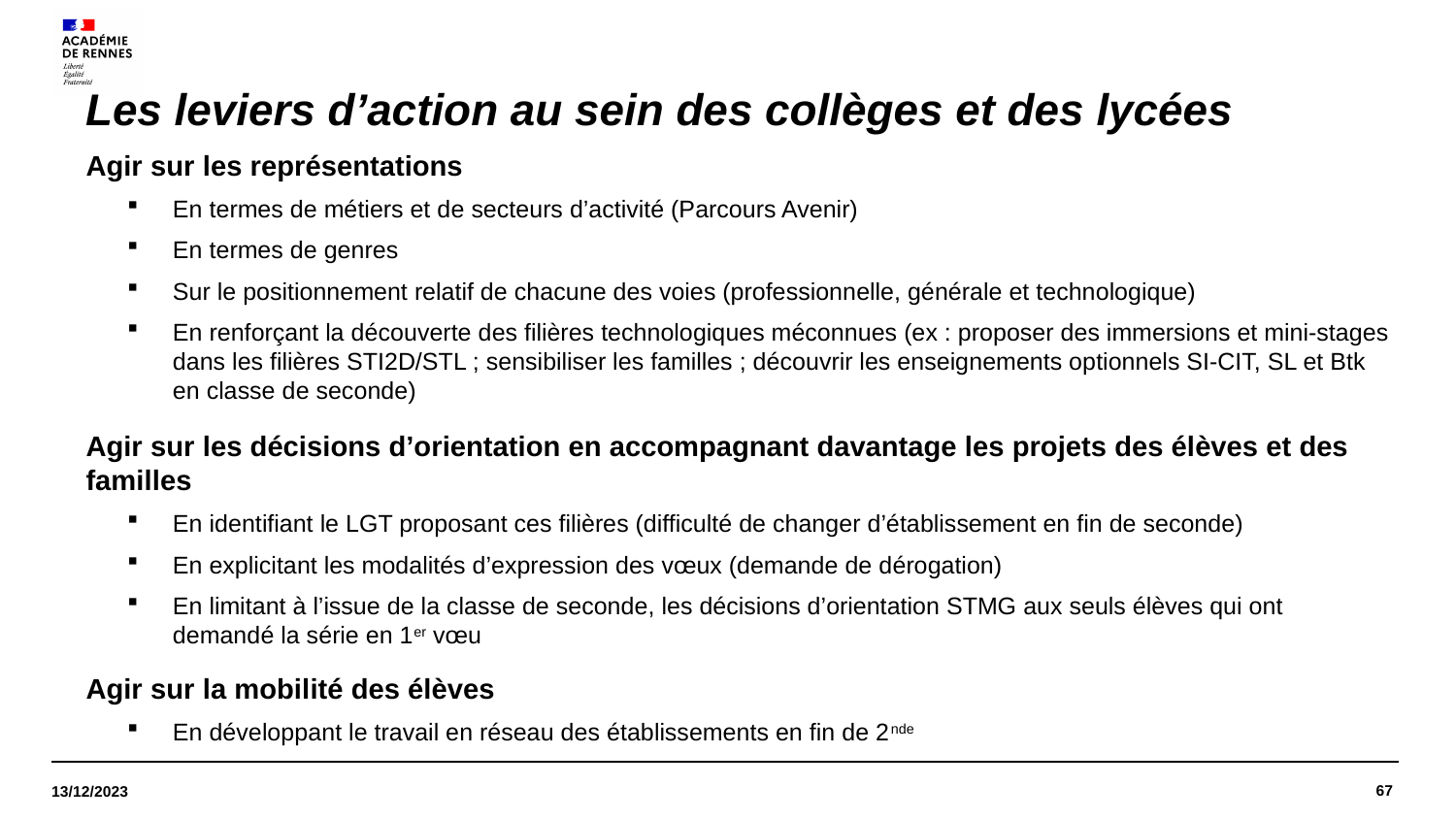

Les leviers d’action au sein des collèges et des lycées
Agir sur les représentations
En termes de métiers et de secteurs d’activité (Parcours Avenir)
En termes de genres
Sur le positionnement relatif de chacune des voies (professionnelle, générale et technologique)
En renforçant la découverte des filières technologiques méconnues (ex : proposer des immersions et mini-stages dans les filières STI2D/STL ; sensibiliser les familles ; découvrir les enseignements optionnels SI-CIT, SL et Btk en classe de seconde)

Agir sur les décisions d’orientation en accompagnant davantage les projets des élèves et des familles
En identifiant le LGT proposant ces filières (difficulté de changer d’établissement en fin de seconde)
En explicitant les modalités d’expression des vœux (demande de dérogation)
En limitant à l’issue de la classe de seconde, les décisions d’orientation STMG aux seuls élèves qui ont demandé la série en 1er vœu

Agir sur la mobilité des élèves
En développant le travail en réseau des établissements en fin de 2nde

67
13/12/2023